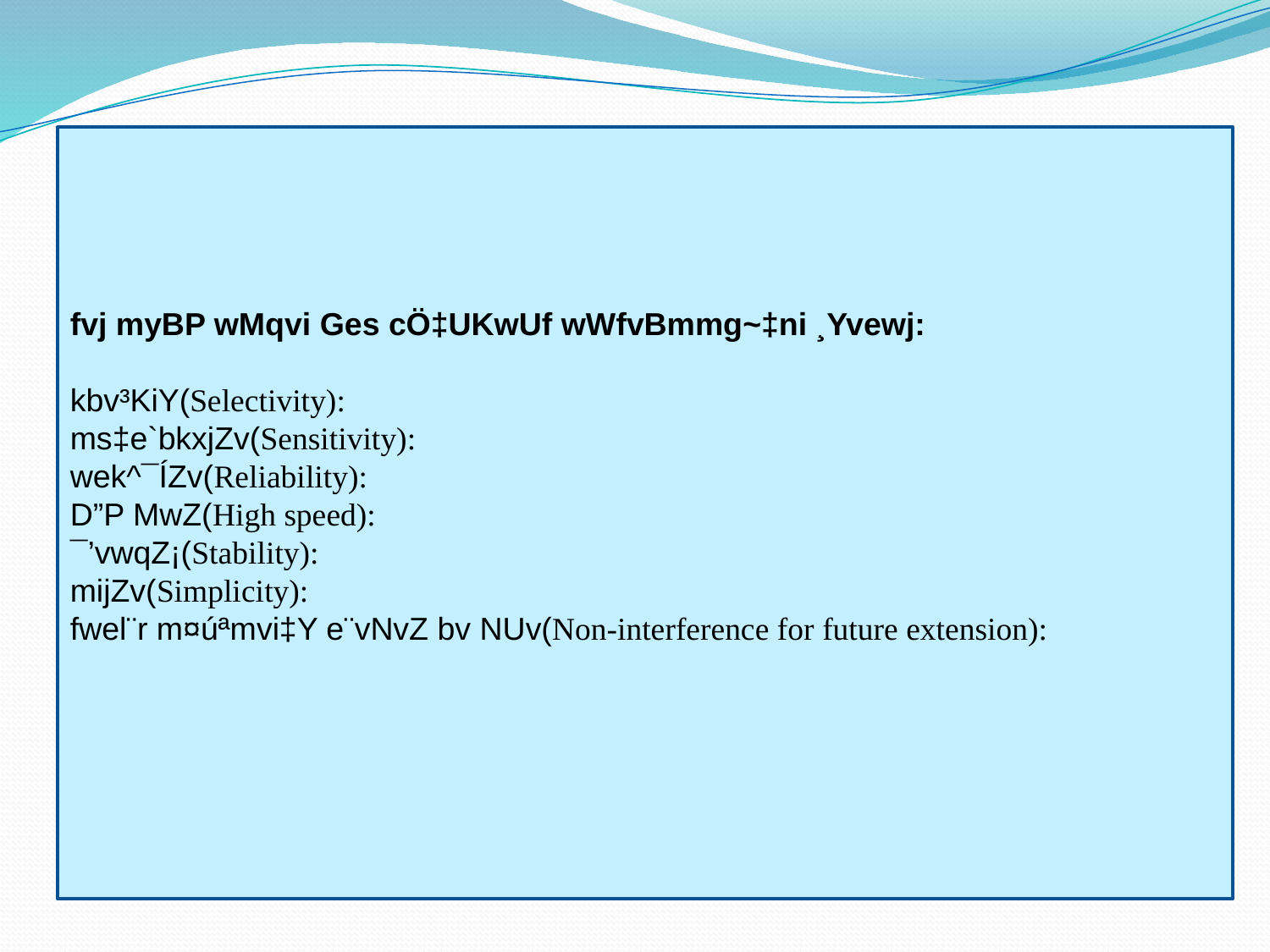

fvj myBP wMqvi Ges cÖ‡UKwUf wWfvBmmg~‡ni ¸Yvewj:

kbv³KiY(Selectivity):
ms‡e`bkxjZv(Sensitivity):
wek^¯ÍZv(Reliability):
D”P MwZ(High speed):
¯’vwqZ¡(Stability):
mijZv(Simplicity):
fwel¨r m¤úªmvi‡Y e¨vNvZ bv NUv(Non-interference for future extension):